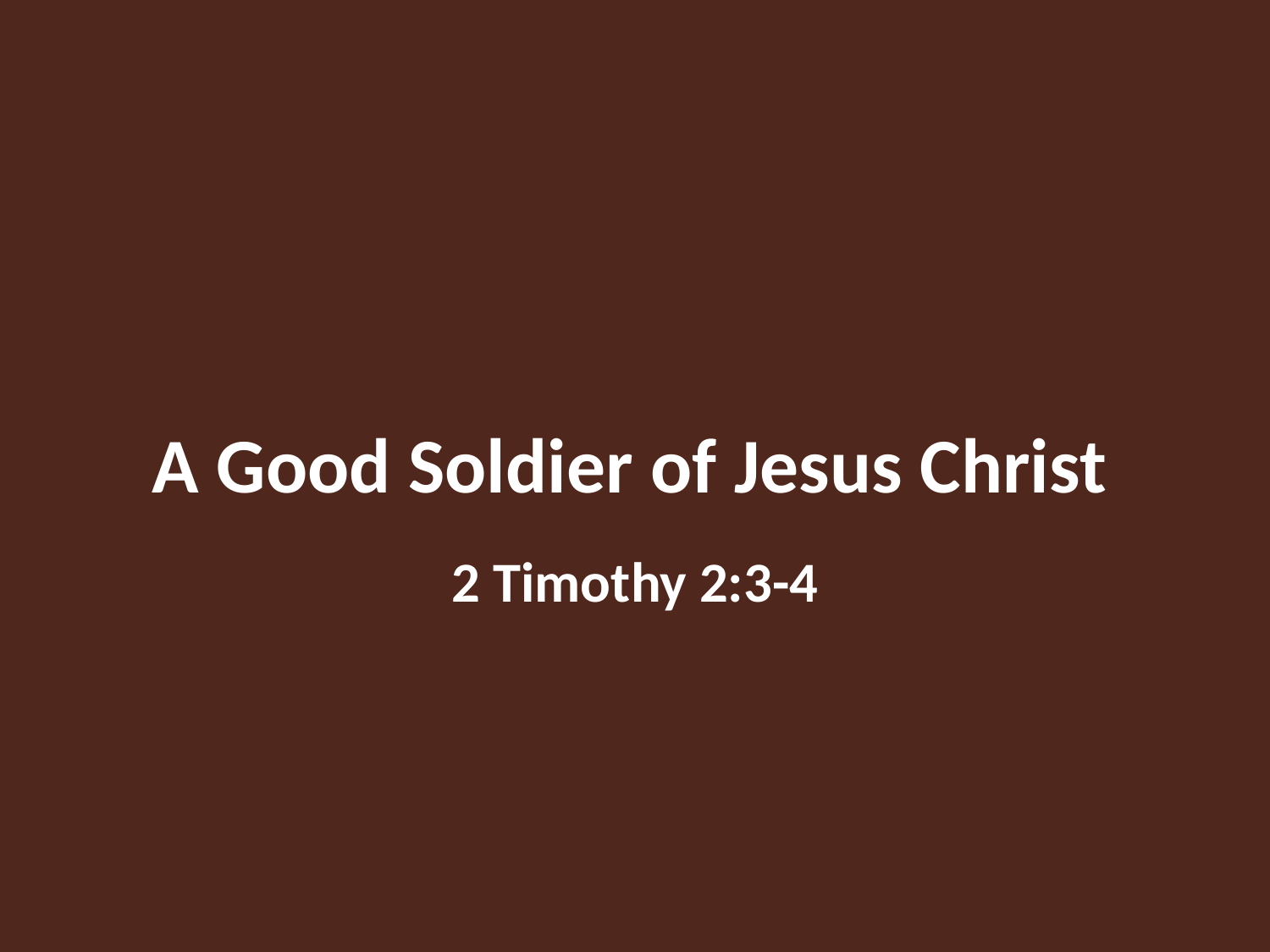

# A Good Soldier of Jesus Christ
2 Timothy 2:3-4